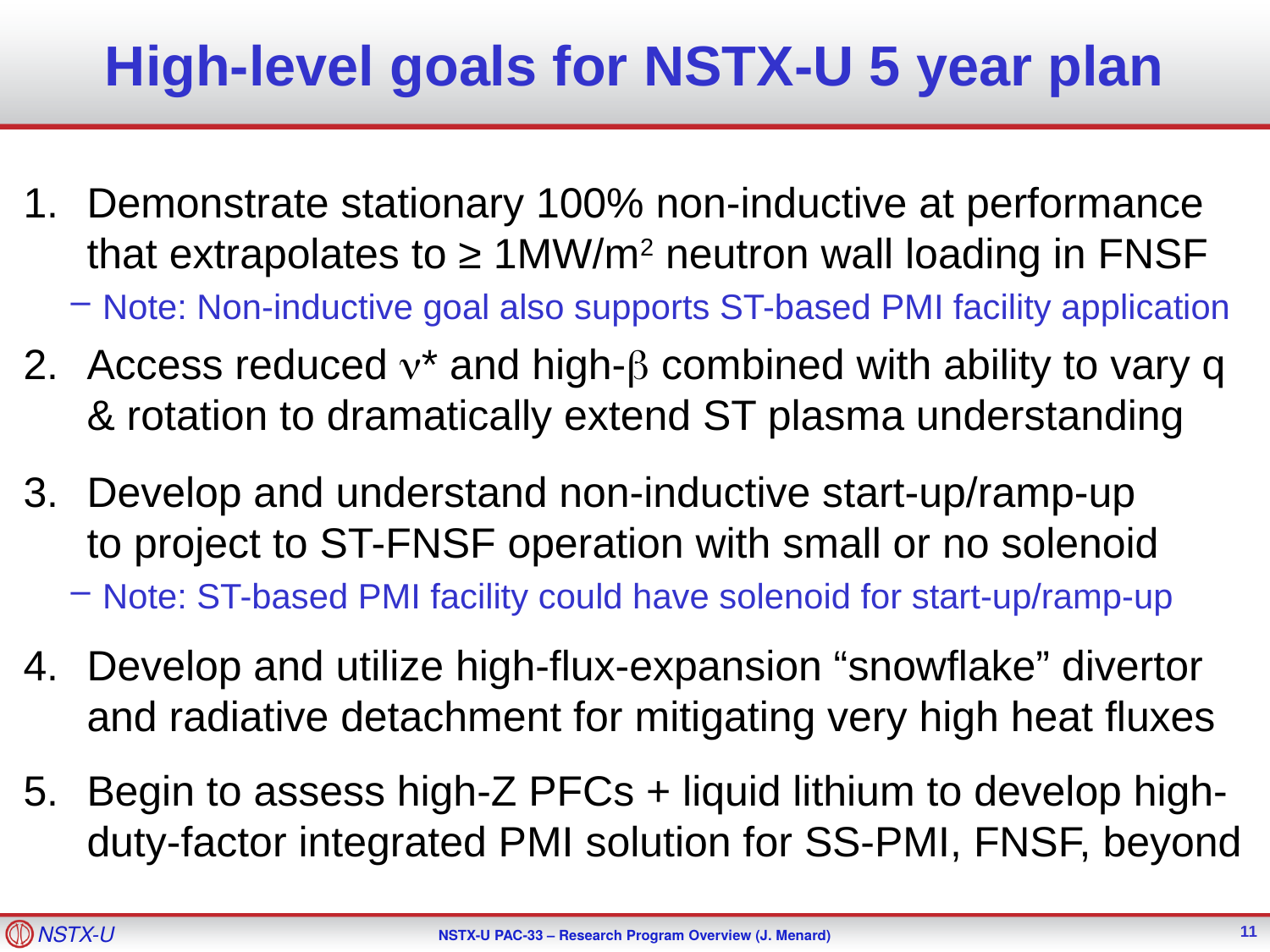

# High-level goals for NSTX-U 5 year plan
Demonstrate stationary 100% non-inductive at performance that extrapolates to ≥ 1MW/m2 neutron wall loading in FNSF
Note: Non-inductive goal also supports ST-based PMI facility application

Access reduced ν* and high-β combined with ability to vary q & rotation to dramatically extend ST plasma understanding

3.	Develop and understand non-inductive start-up/ramp-up
to project to ST-FNSF operation with small or no solenoid
Note: ST-based PMI facility could have solenoid for start-up/ramp-up

4.	Develop and utilize high-flux-expansion “snowflake” divertor
and radiative detachment for mitigating very high heat fluxes

5.	Begin to assess high-Z PFCs + liquid lithium to develop high-duty-factor integrated PMI solution for SS-PMI, FNSF, beyond
11